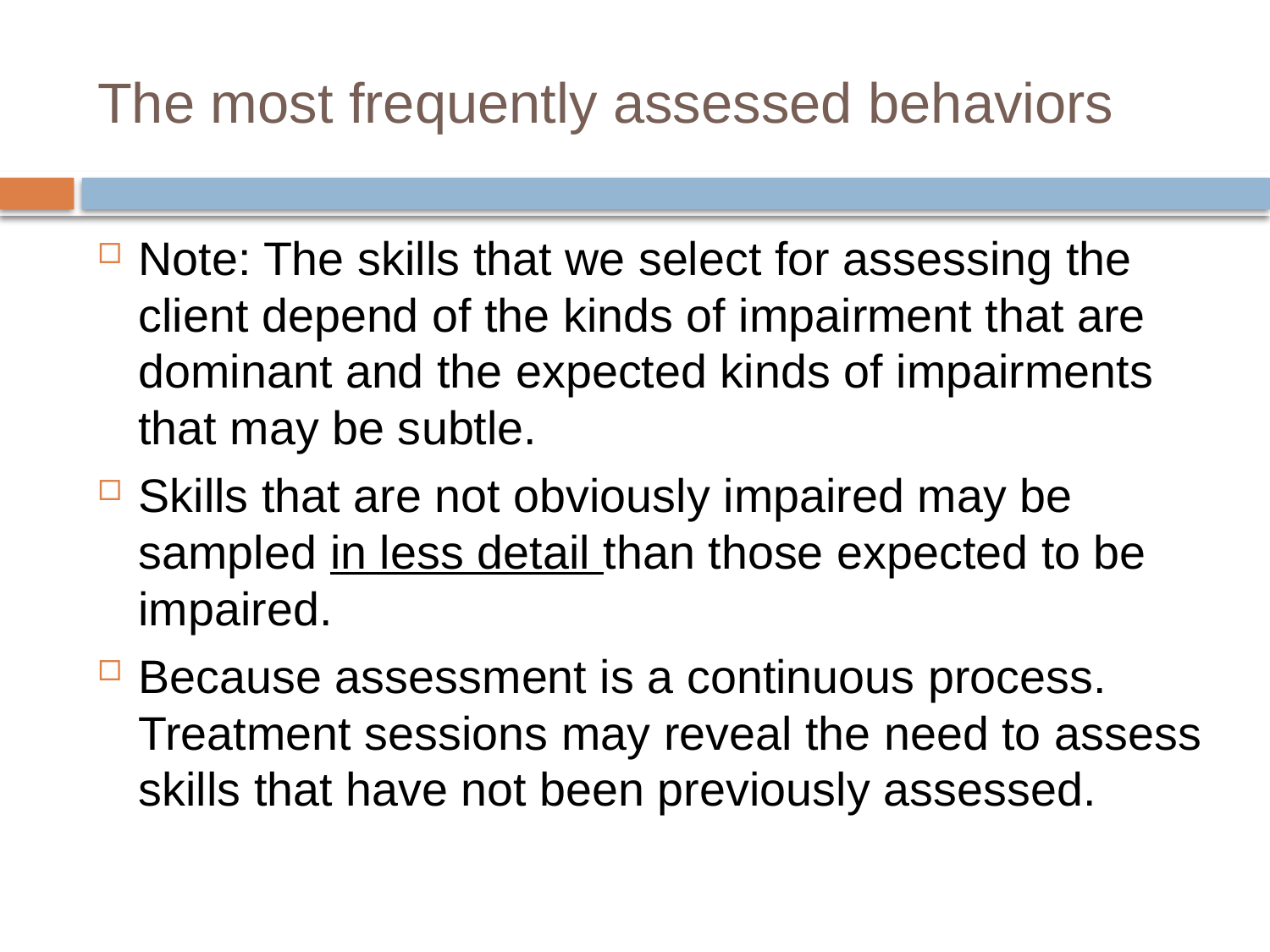

# The most frequently assessed behaviors
Note: The skills that we select for assessing the client depend of the kinds of impairment that are dominant and the expected kinds of impairments that may be subtle.
Skills that are not obviously impaired may be sampled in less detail than those expected to be impaired.
Because assessment is a continuous process. Treatment sessions may reveal the need to assess skills that have not been previously assessed.